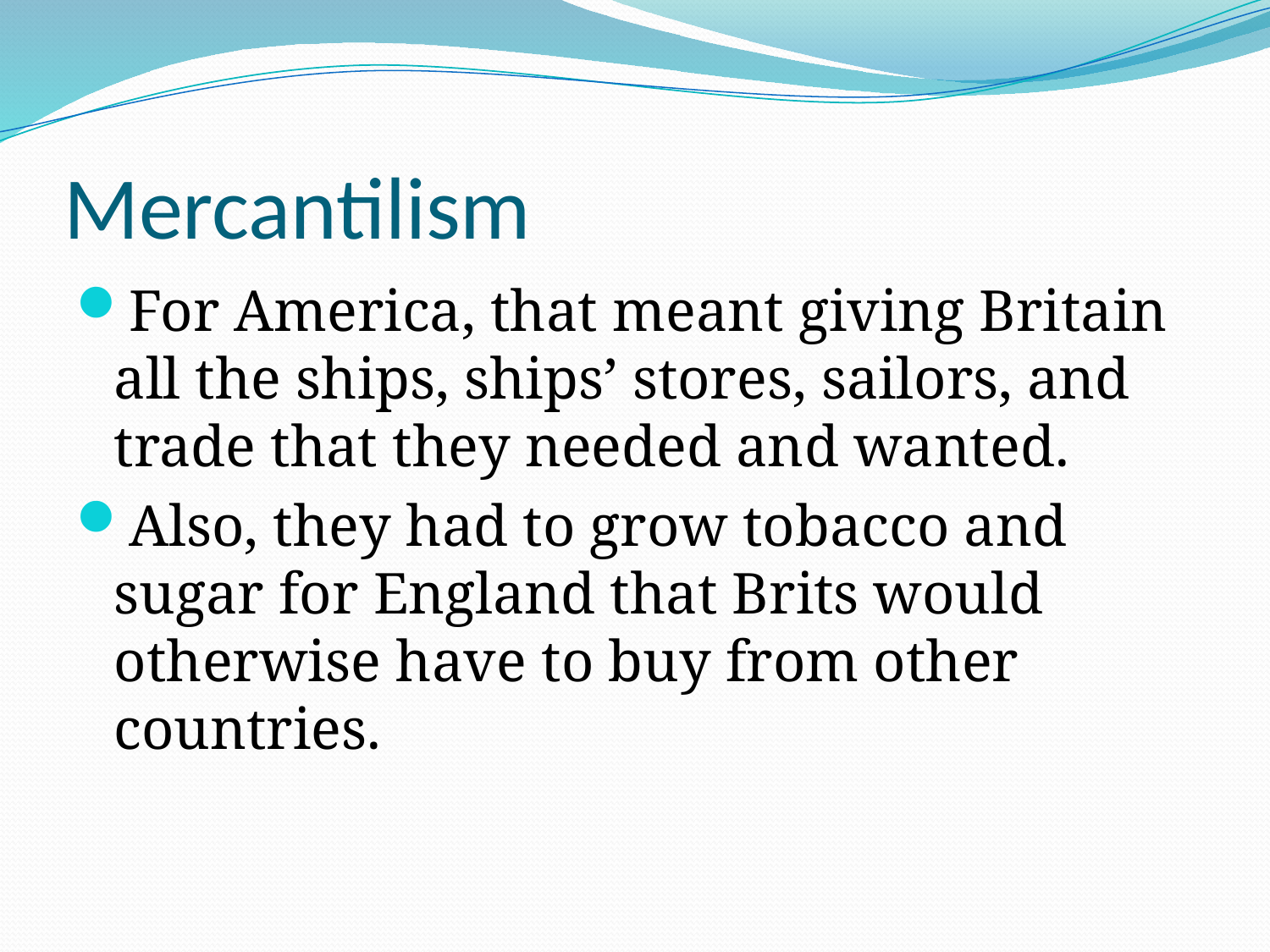

# Mercantilism
For America, that meant giving Britain all the ships, ships’ stores, sailors, and trade that they needed and wanted.
Also, they had to grow tobacco and sugar for England that Brits would otherwise have to buy from other countries.